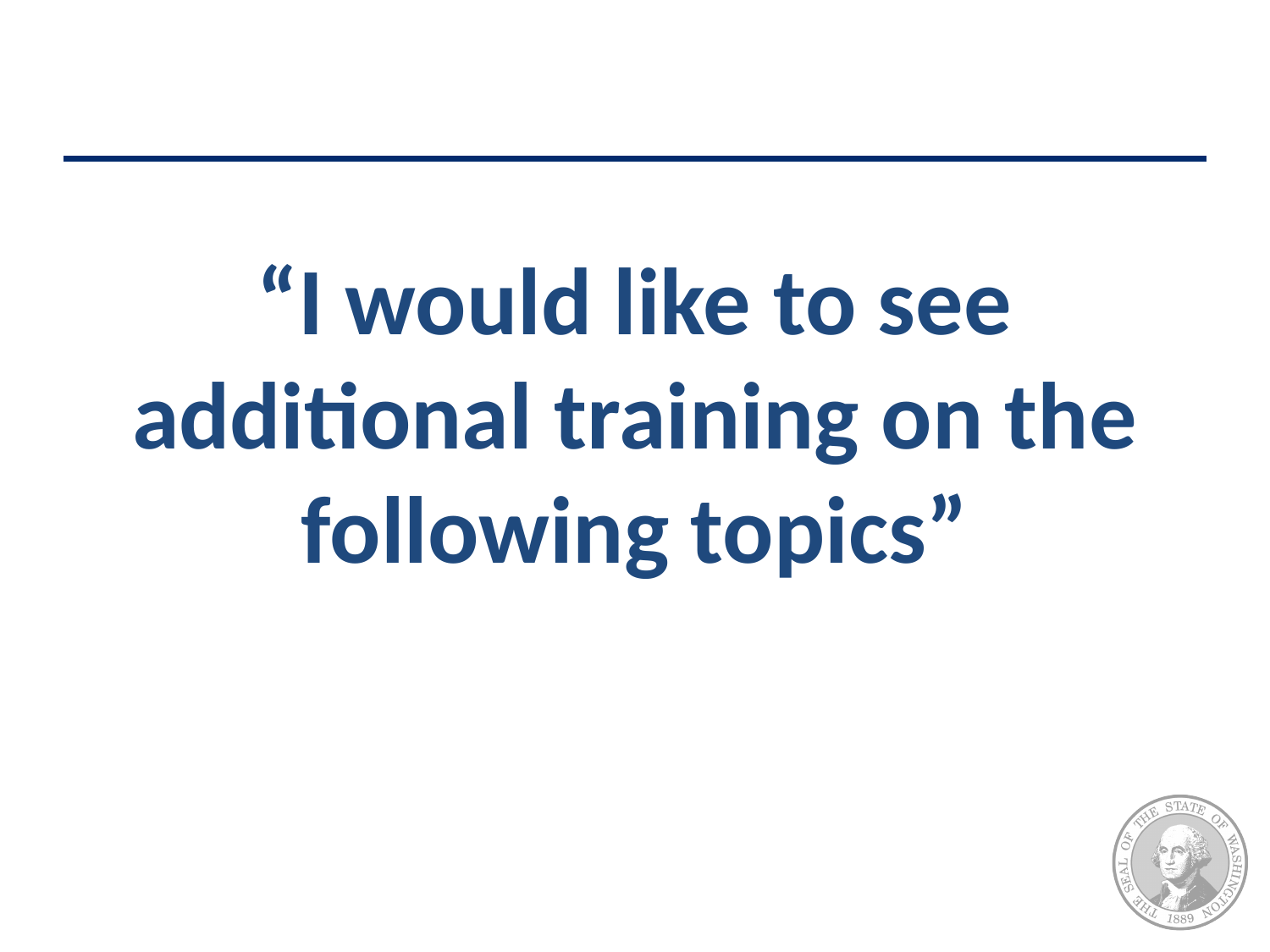

#
“I would like to see additional training on the following topics”